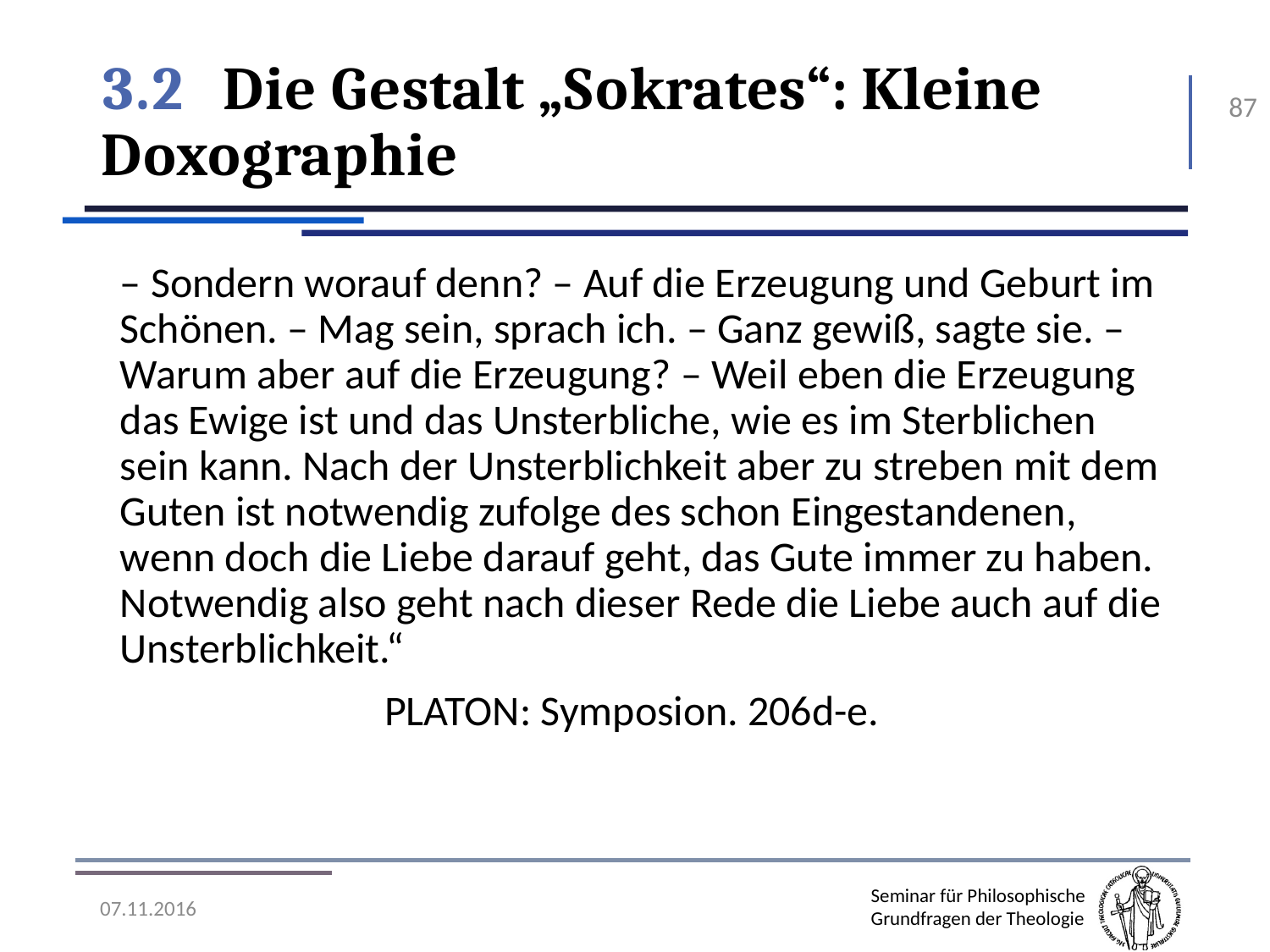

# 3.2	Die Gestalt „Sokrates“: Kleine Doxographie
87
– Sondern worauf denn? – Auf die Erzeugung und Geburt im Schönen. – Mag sein, sprach ich. – Ganz gewiß, sagte sie. – Warum aber auf die Erzeugung? – Weil eben die Erzeugung das Ewige ist und das Unsterbliche, wie es im Sterblichen sein kann. Nach der Unsterblichkeit aber zu streben mit dem Guten ist notwendig zufolge des schon Eingestandenen, wenn doch die Liebe darauf geht, das Gute immer zu haben. Notwendig also geht nach dieser Rede die Liebe auch auf die Unsterblichkeit.“
Platon: Symposion. 206d-e.

07.11.2016